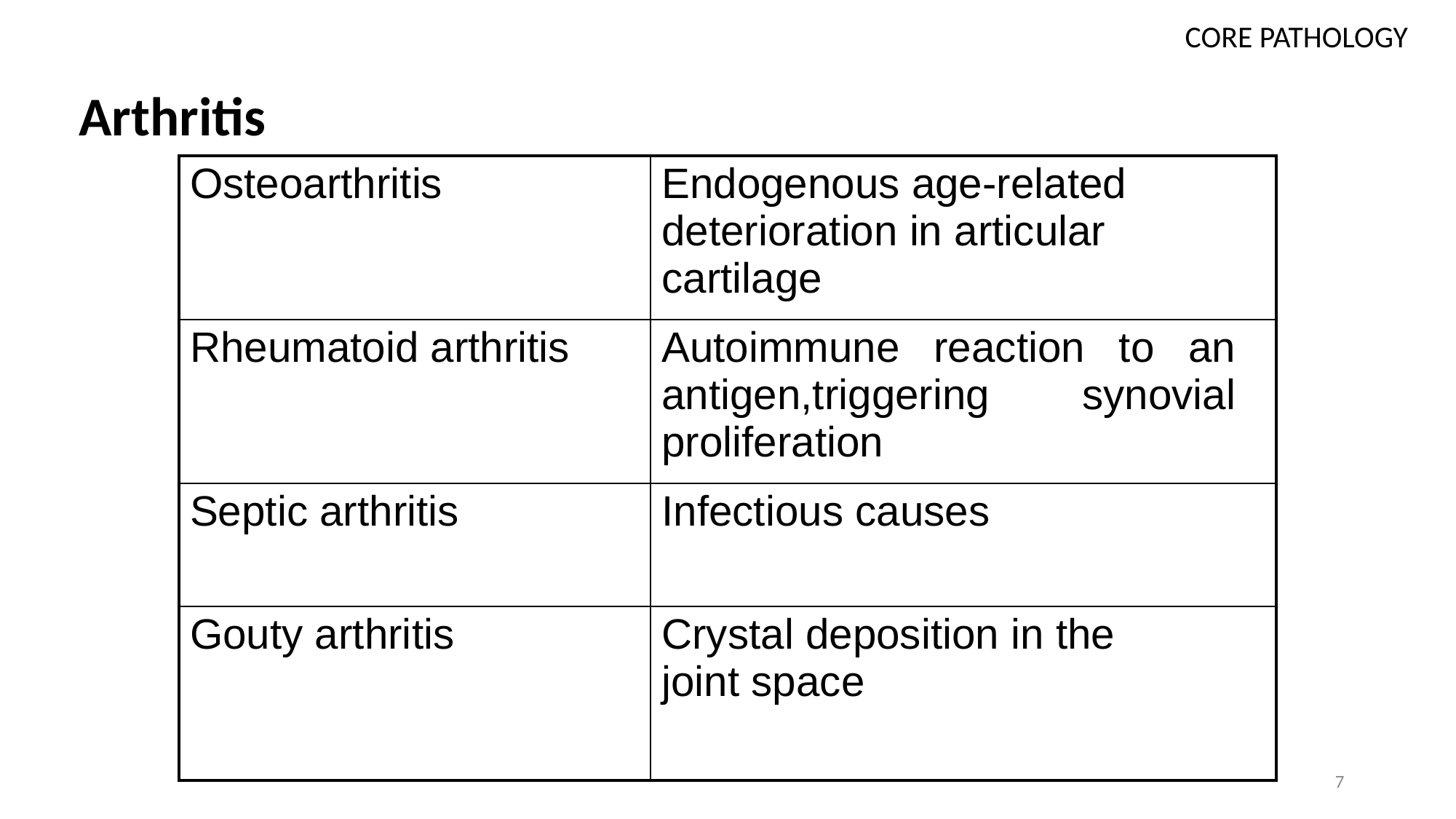

CORE PATHOLOGY
# Arthritis
| Osteoarthritis | Endogenous age-related deterioration in articular cartilage |
| --- | --- |
| Rheumatoid arthritis | Autoimmune reaction to an antigen,triggering synovial proliferation |
| Septic arthritis | Infectious causes |
| Gouty arthritis | Crystal deposition in the joint space |
7